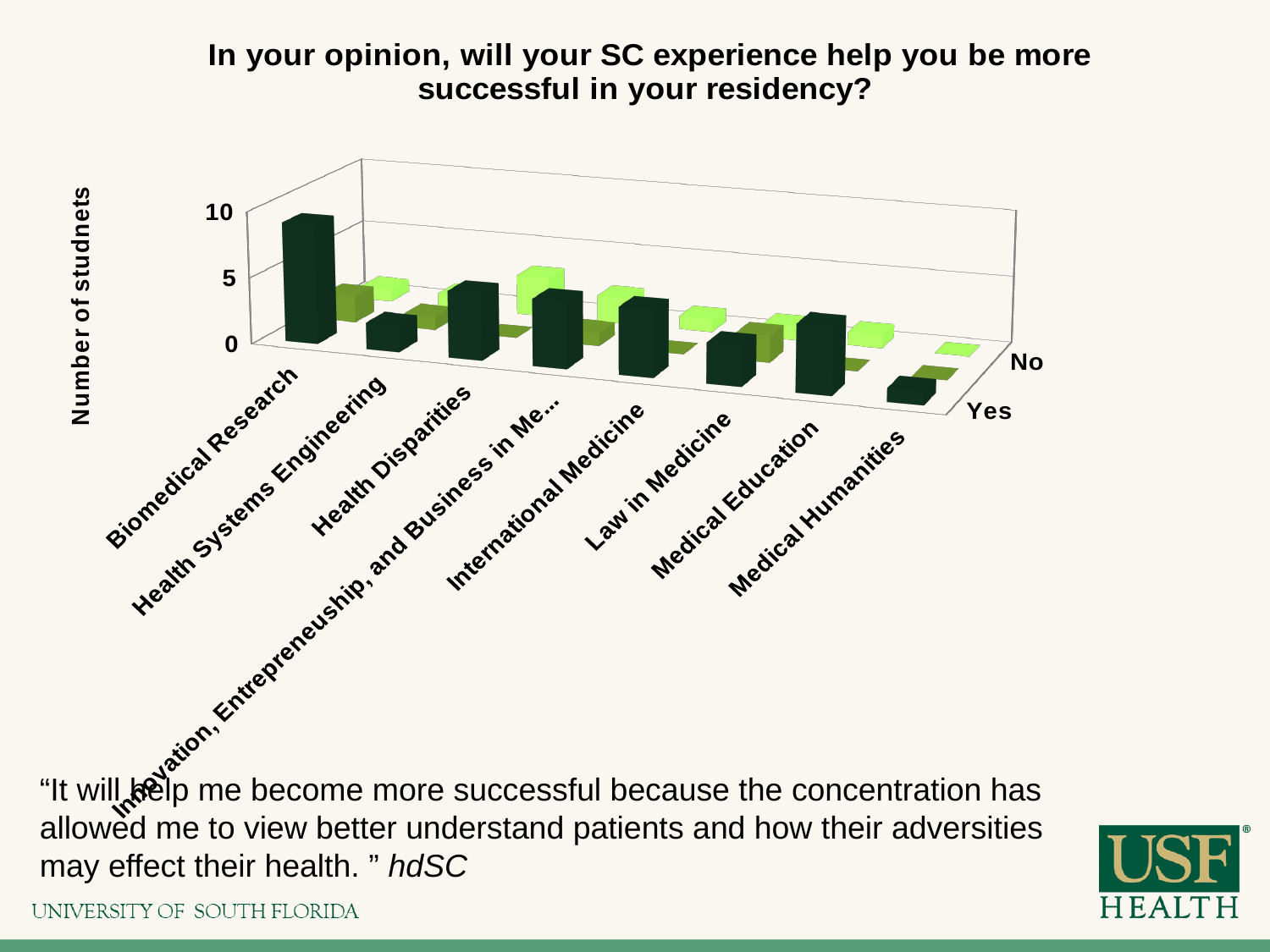

[unsupported chart]

“It will help me become more successful because the concentration has allowed me to view better understand patients and how their adversities may effect their health. ” hdSC